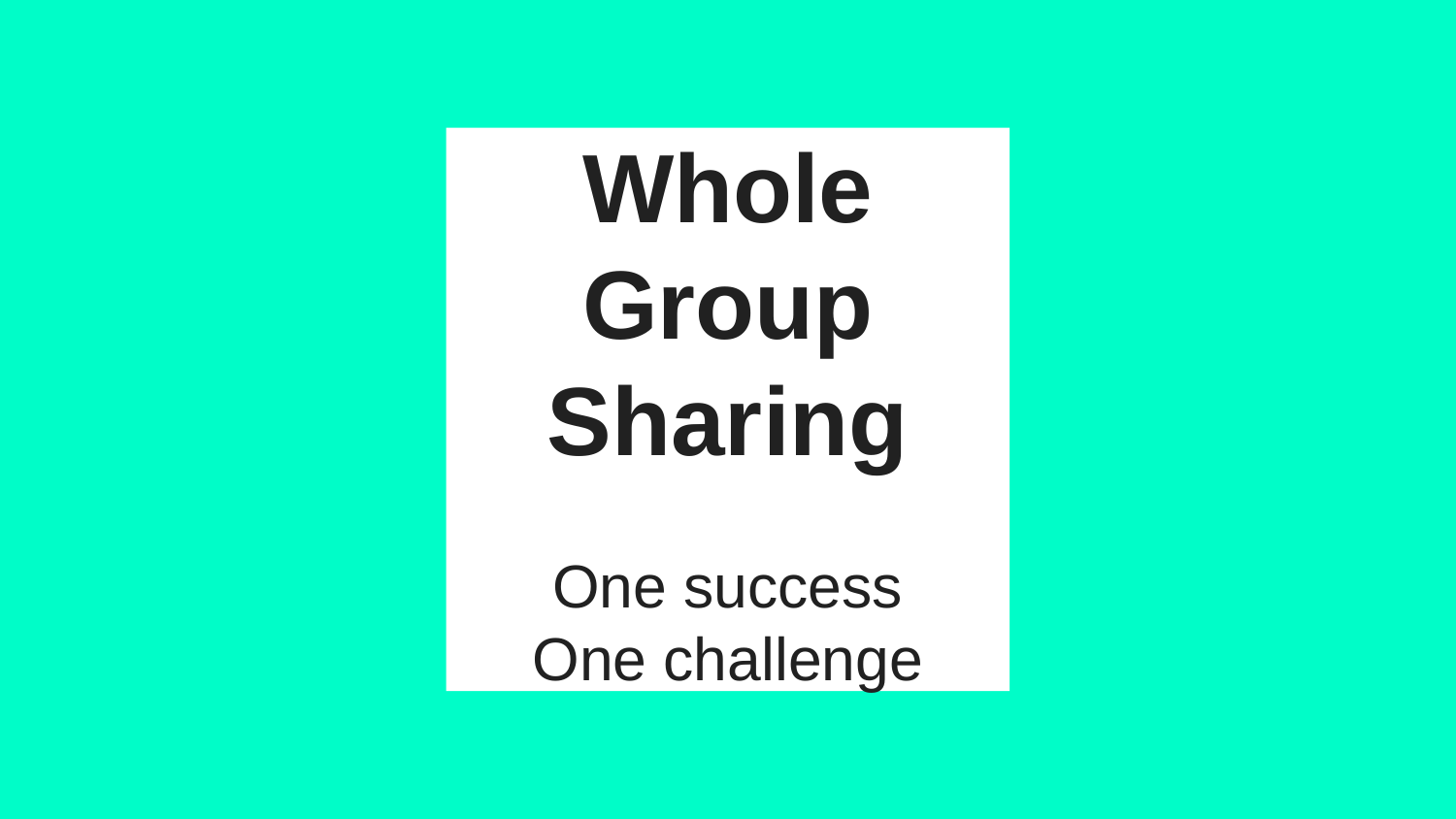

# Whole Group Sharing

One success
One challenge